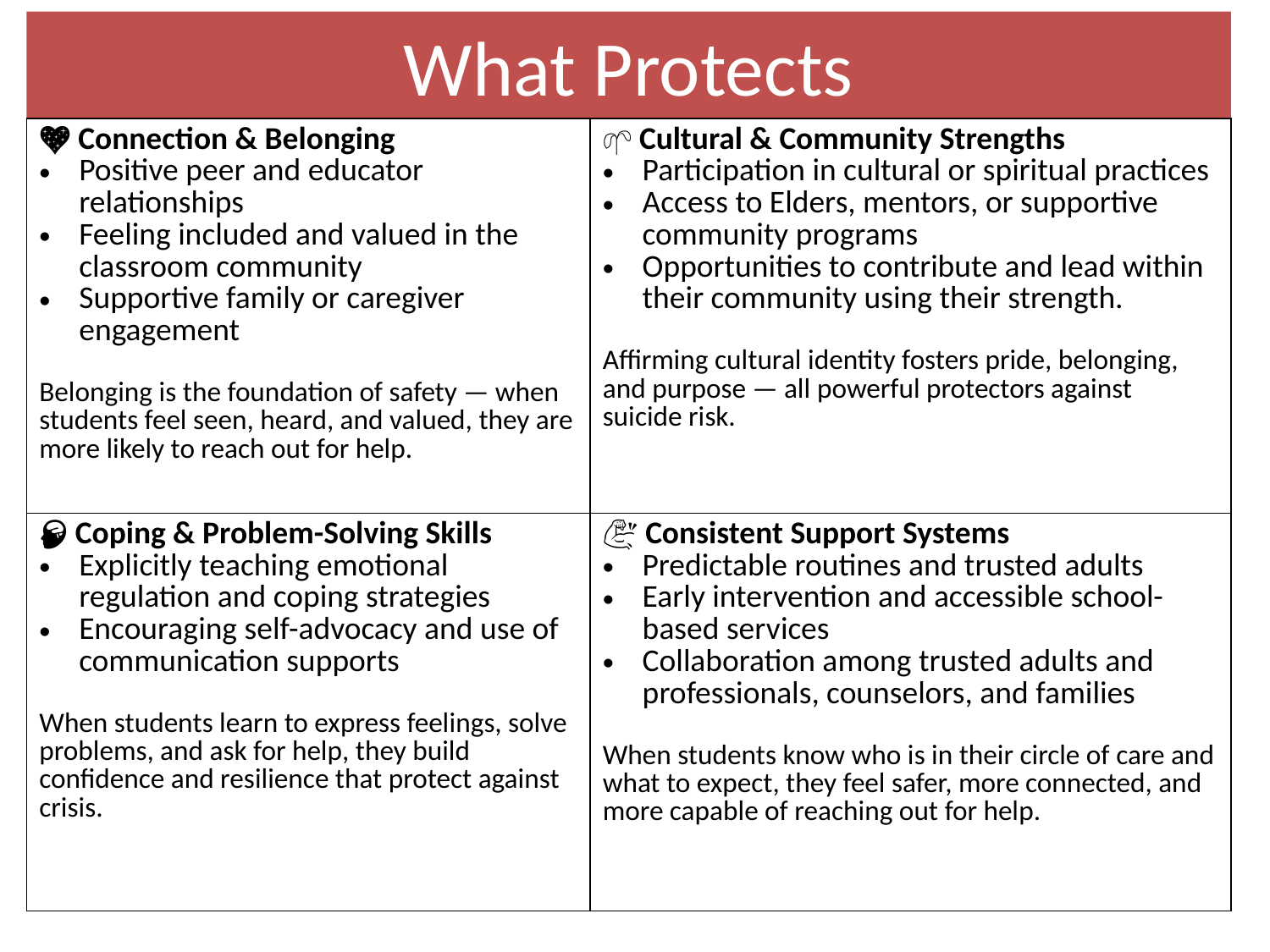

# What Protects
| 💖 Connection & Belonging Positive peer and educator relationships Feeling included and valued in the classroom community Supportive family or caregiver engagement Belonging is the foundation of safety — when students feel seen, heard, and valued, they are more likely to reach out for help. | 🌱 Cultural & Community Strengths Participation in cultural or spiritual practices Access to Elders, mentors, or supportive community programs Opportunities to contribute and lead within their community using their strength. Affirming cultural identity fosters pride, belonging, and purpose — all powerful protectors against suicide risk. |
| --- | --- |
| 🧠 Coping & Problem-Solving Skills Explicitly teaching emotional regulation and coping strategies Encouraging self-advocacy and use of communication supports When students learn to express feelings, solve problems, and ask for help, they build confidence and resilience that protect against crisis. | 💪 Consistent Support Systems Predictable routines and trusted adults Early intervention and accessible school-based services Collaboration among trusted adults and professionals, counselors, and families When students know who is in their circle of care and what to expect, they feel safer, more connected, and more capable of reaching out for help. |